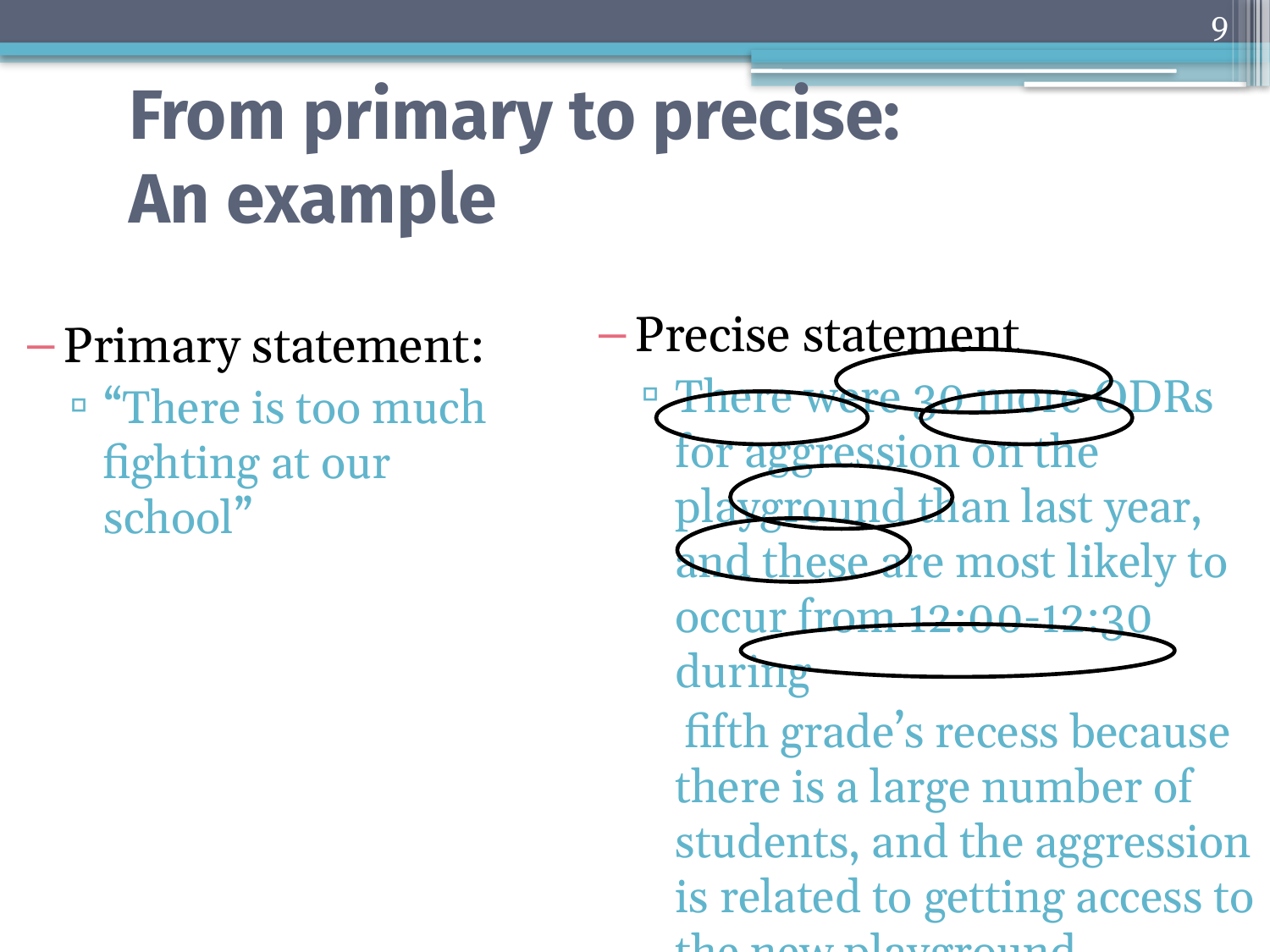

9
# From primary to precise: An example
Precise statement
There were 30 more ODRs for aggression on the playground than last year, and these are most likely to occur from 12:00-12:30 during
    fifth grade’s recess because there is a large number of students, and the aggression is related to getting access to the new playground equipment. “

Primary statement:
“There is too much fighting at our school”